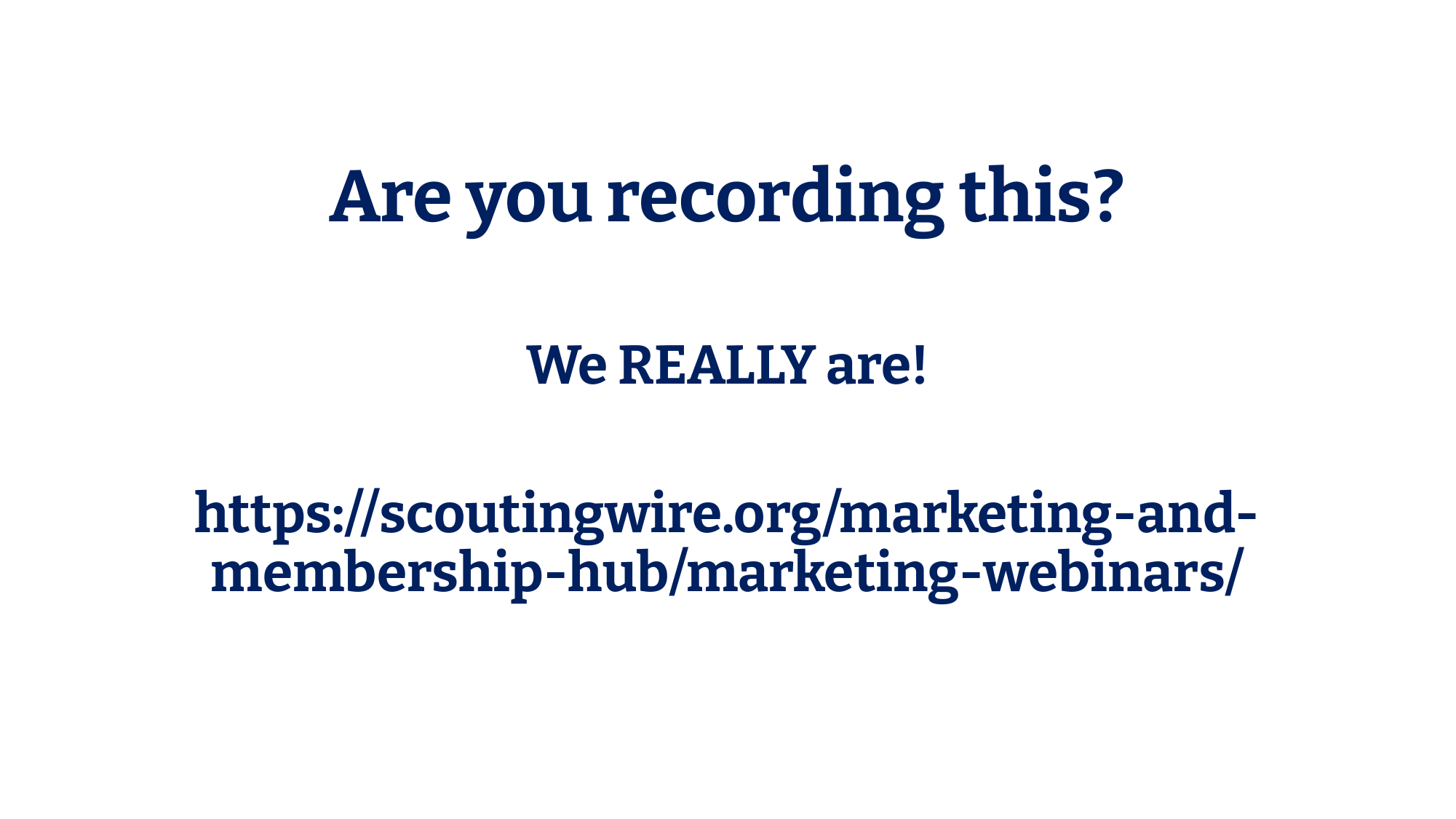

# Are you recording this?
We REALLY are!

https://scoutingwire.org/marketing-and-membership-hub/marketing-webinars/